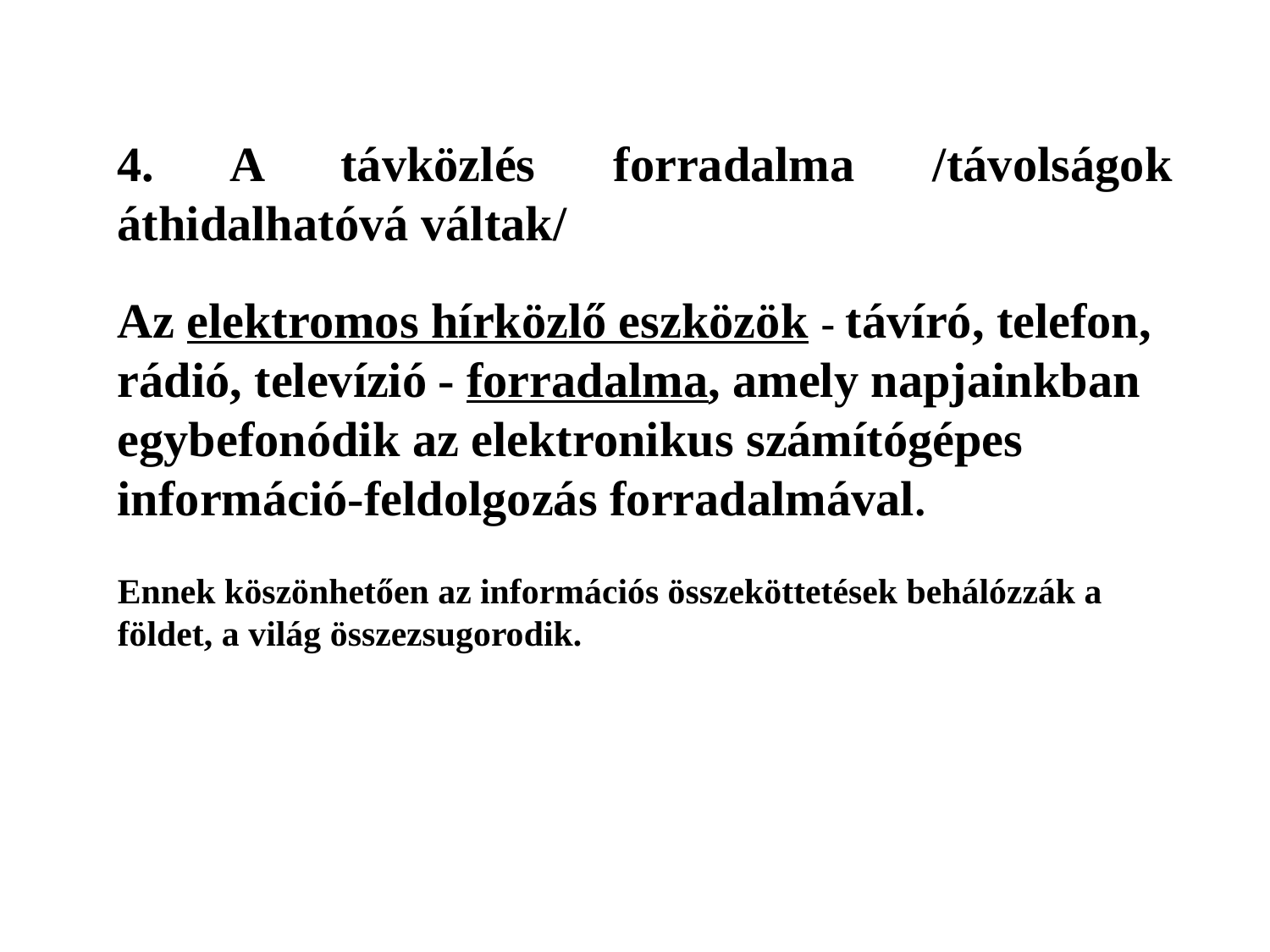

4. A távközlés forradalma /távolságok áthidalhatóvá váltak/

Az elektromos hírközlő eszközök - távíró, telefon, rádió, televízió - forradalma, amely napjainkban egybefonódik az elektronikus számítógépes információ-feldolgozás forradalmával.

Ennek köszönhetően az információs összeköttetések behálózzák a földet, a világ összezsugorodik.